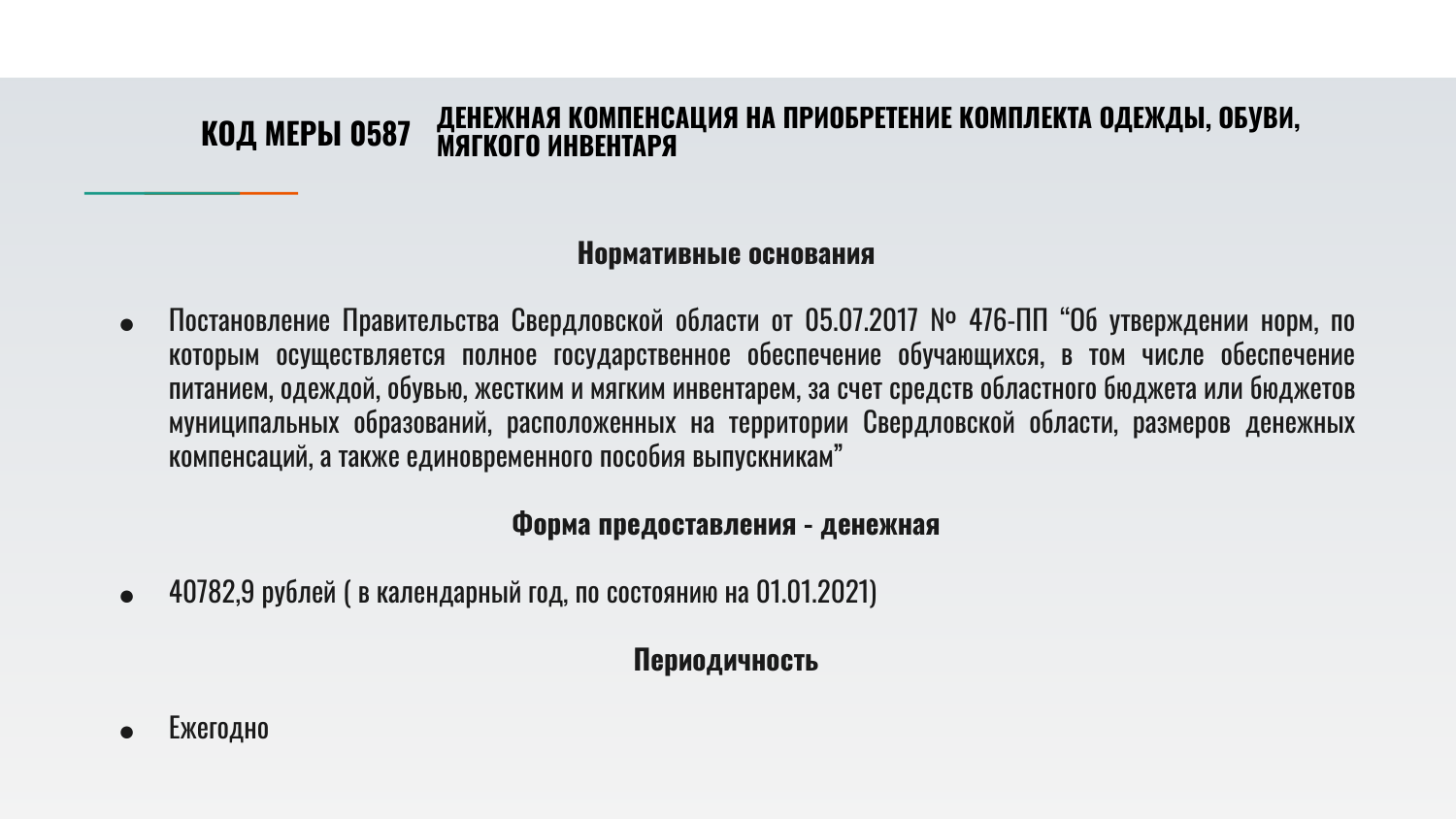

КОД МЕРЫ 0587
# ДЕНЕЖНАЯ КОМПЕНСАЦИЯ НА ПРИОБРЕТЕНИЕ КОМПЛЕКТА ОДЕЖДЫ, ОБУВИ, МЯГКОГО ИНВЕНТАРЯ
Нормативные основания

Постановление Правительства Свердловской области от 05.07.2017 № 476-ПП “Об утверждении норм, по которым осуществляется полное государственное обеспечение обучающихся, в том числе обеспечение питанием, одеждой, обувью, жестким и мягким инвентарем, за счет средств областного бюджета или бюджетов муниципальных образований, расположенных на территории Свердловской области, размеров денежных компенсаций, а также единовременного пособия выпускникам”

Форма предоставления - денежная

40782,9 рублей ( в календарный год, по состоянию на 01.01.2021)

Периодичность

Ежегодно